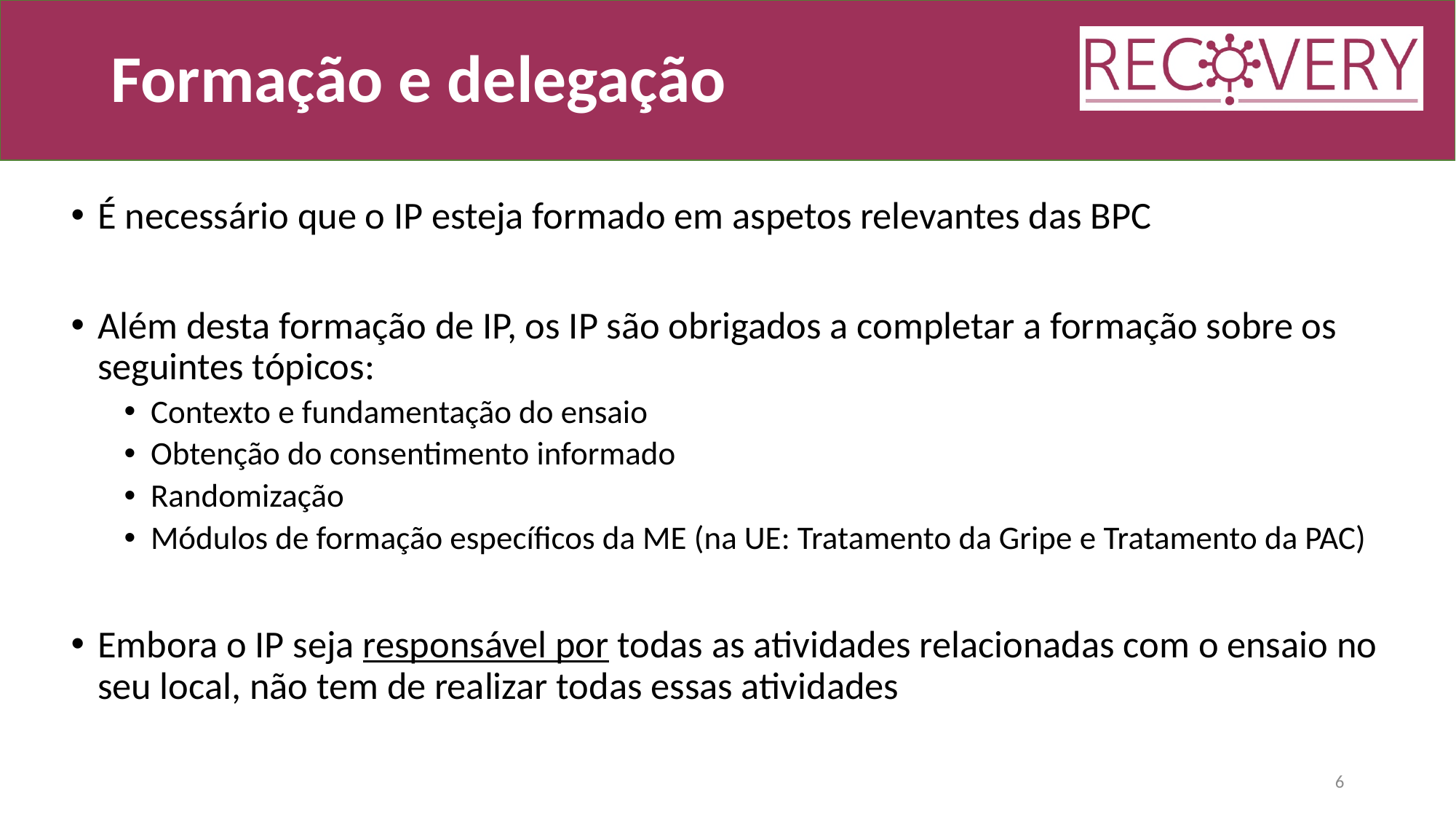

# Formação e delegação
É necessário que o IP esteja formado em aspetos relevantes das BPC

Além desta formação de IP, os IP são obrigados a completar a formação sobre os seguintes tópicos:
Contexto e fundamentação do ensaio
Obtenção do consentimento informado
Randomização
Módulos de formação específicos da ME (na UE: Tratamento da Gripe e Tratamento da PAC)

Embora o IP seja responsável por todas as atividades relacionadas com o ensaio no seu local, não tem de realizar todas essas atividades
6